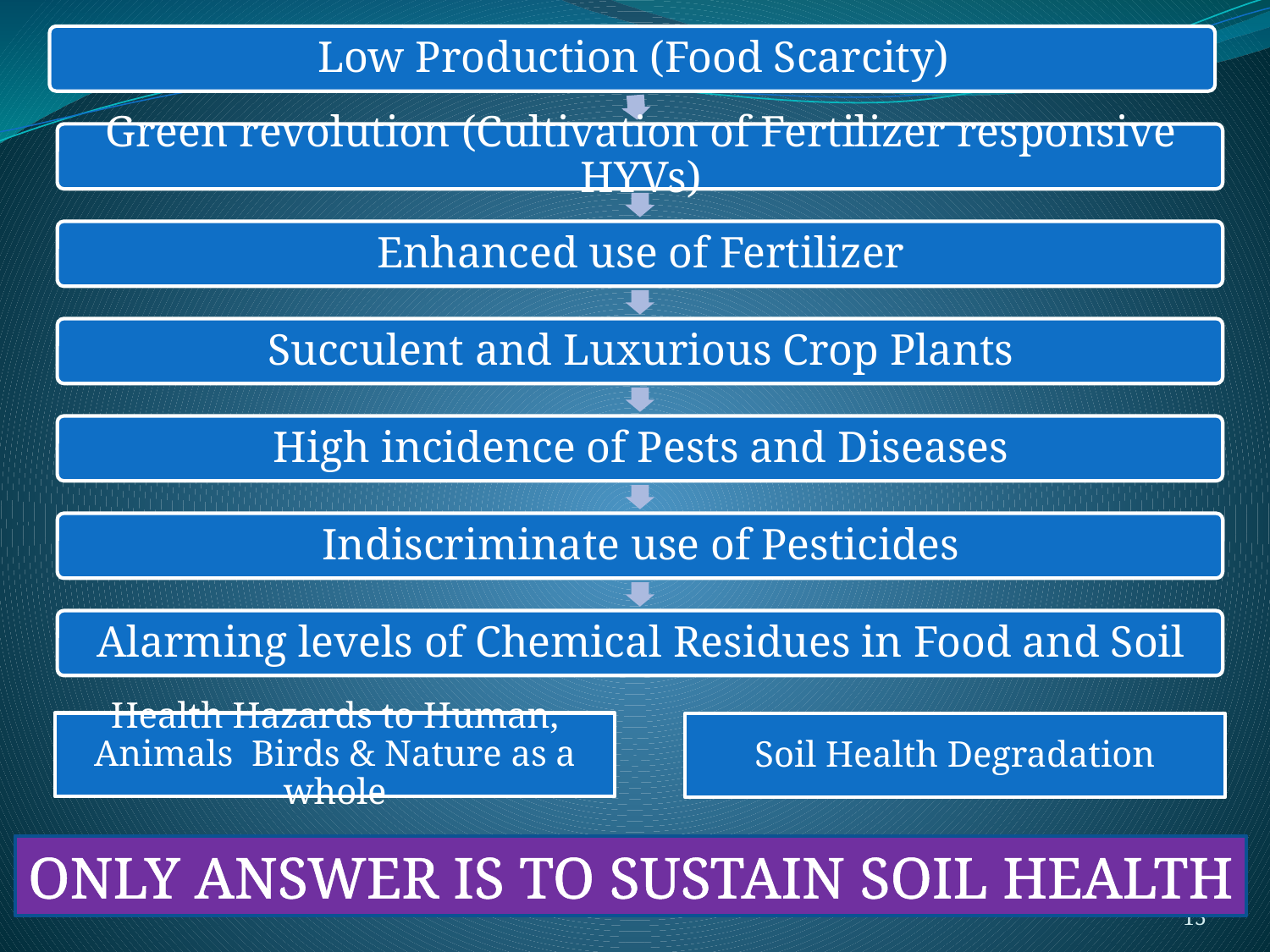

Low Production (Food Scarcity)

Green revolution (Cultivation of Fertilizer responsive HYVs)

Enhanced use of Fertilizer

Succulent and Luxurious Crop Plants

High incidence of Pests and Diseases

Indiscriminate use of Pesticides

Alarming levels of Chemical Residues in Food and Soil

Health Hazards to Human, Animals  Birds & Nature as a whole

Soil Health Degradation
ONLY ANSWER IS TO SUSTAIN SOIL HEALTH
15